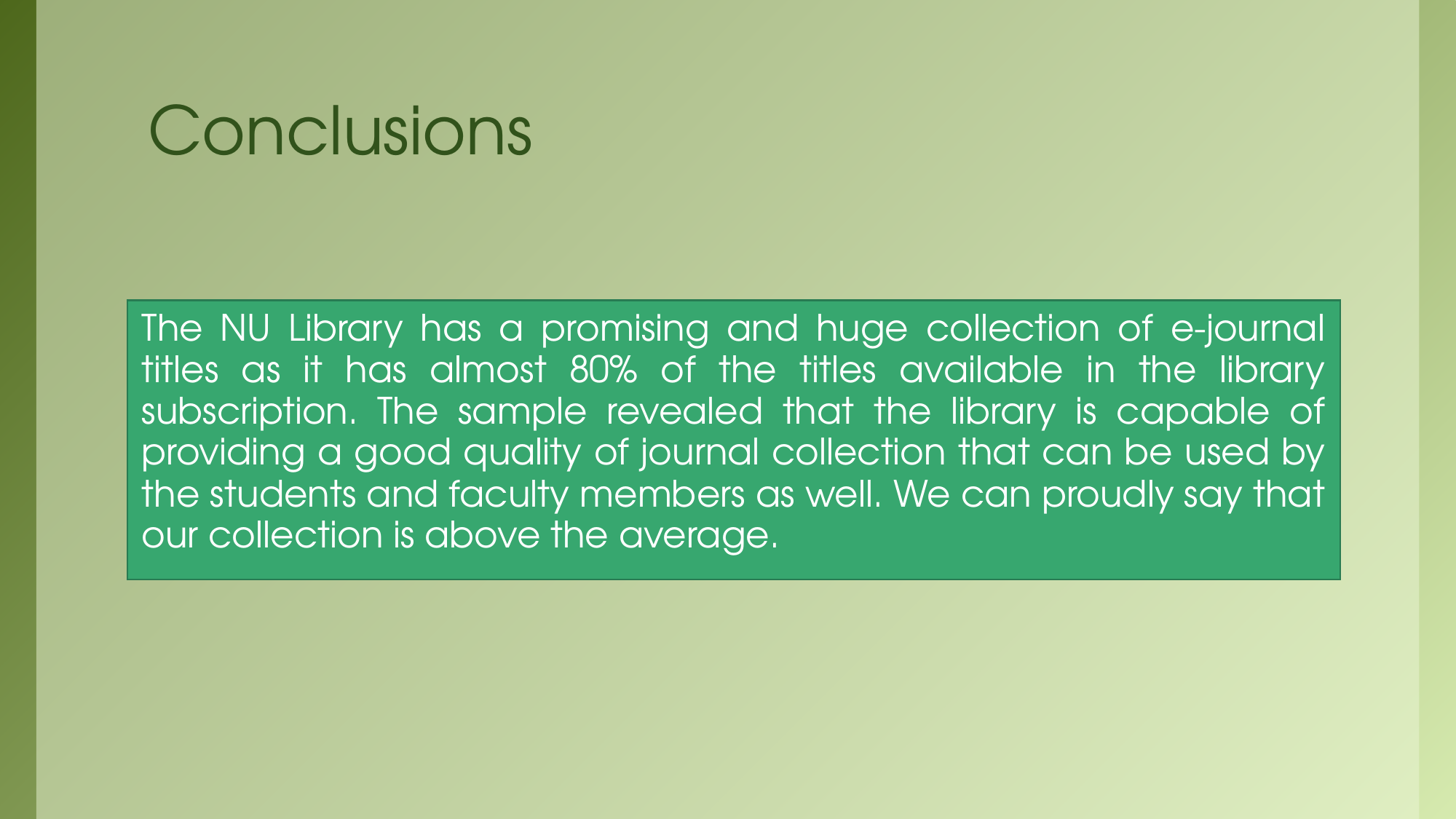

# Conclusions
The NU Library has a promising and huge collection of e-journal titles as it has almost 80% of the titles available in the library subscription. The sample revealed that the library is capable of providing a good quality of journal collection that can be used by the students and faculty members as well. We can proudly say that our collection is above the average.